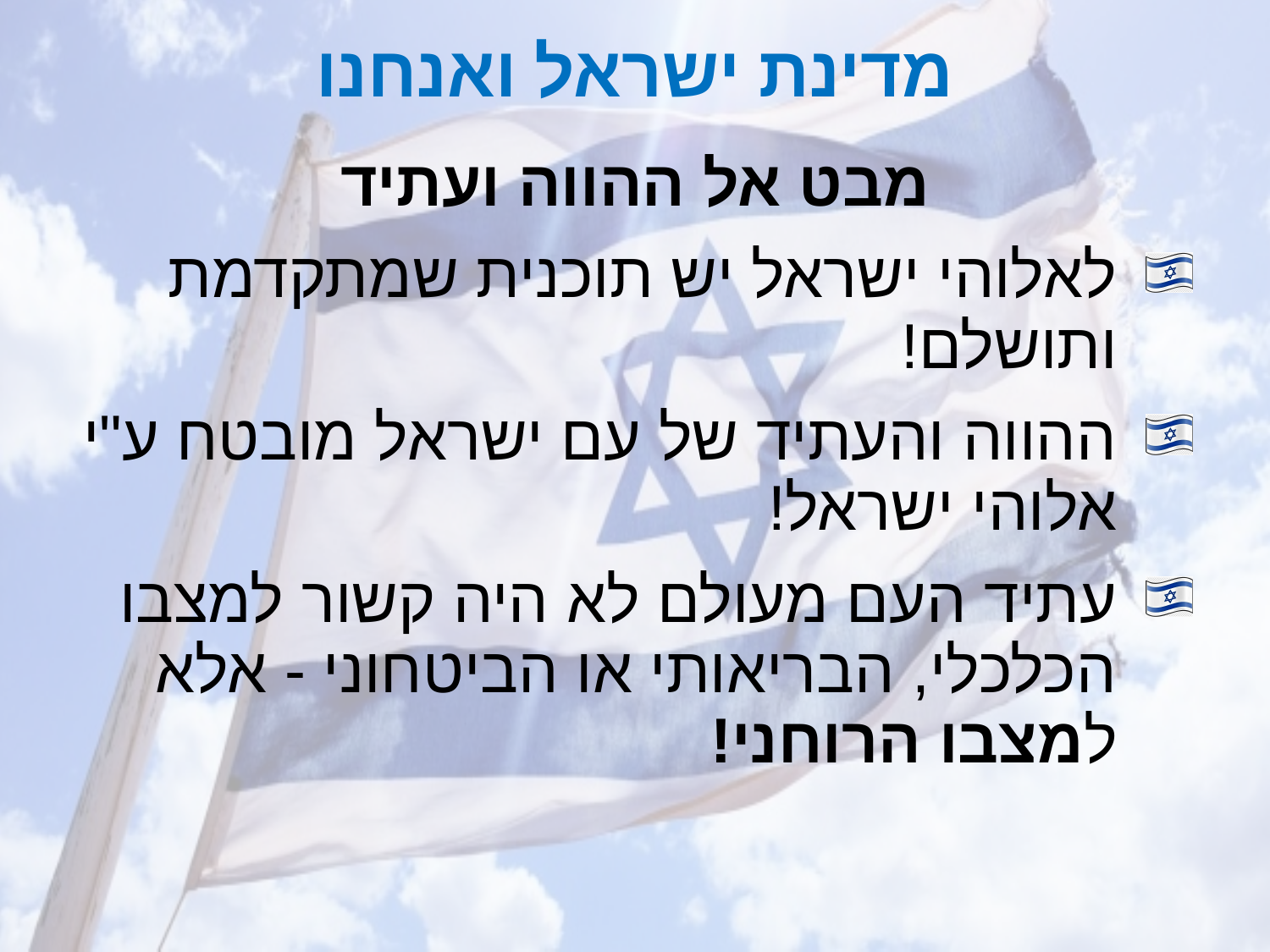

# מדינת ישראל ואנחנו
מבט אל ההווה ועתיד
לאלוהי ישראל יש תוכנית שמתקדמת ותושלם!
ההווה והעתיד של עם ישראל מובטח ע"י אלוהי ישראל!
עתיד העם מעולם לא היה קשור למצבו הכלכלי, הבריאותי או הביטחוני - אלא למצבו הרוחני!